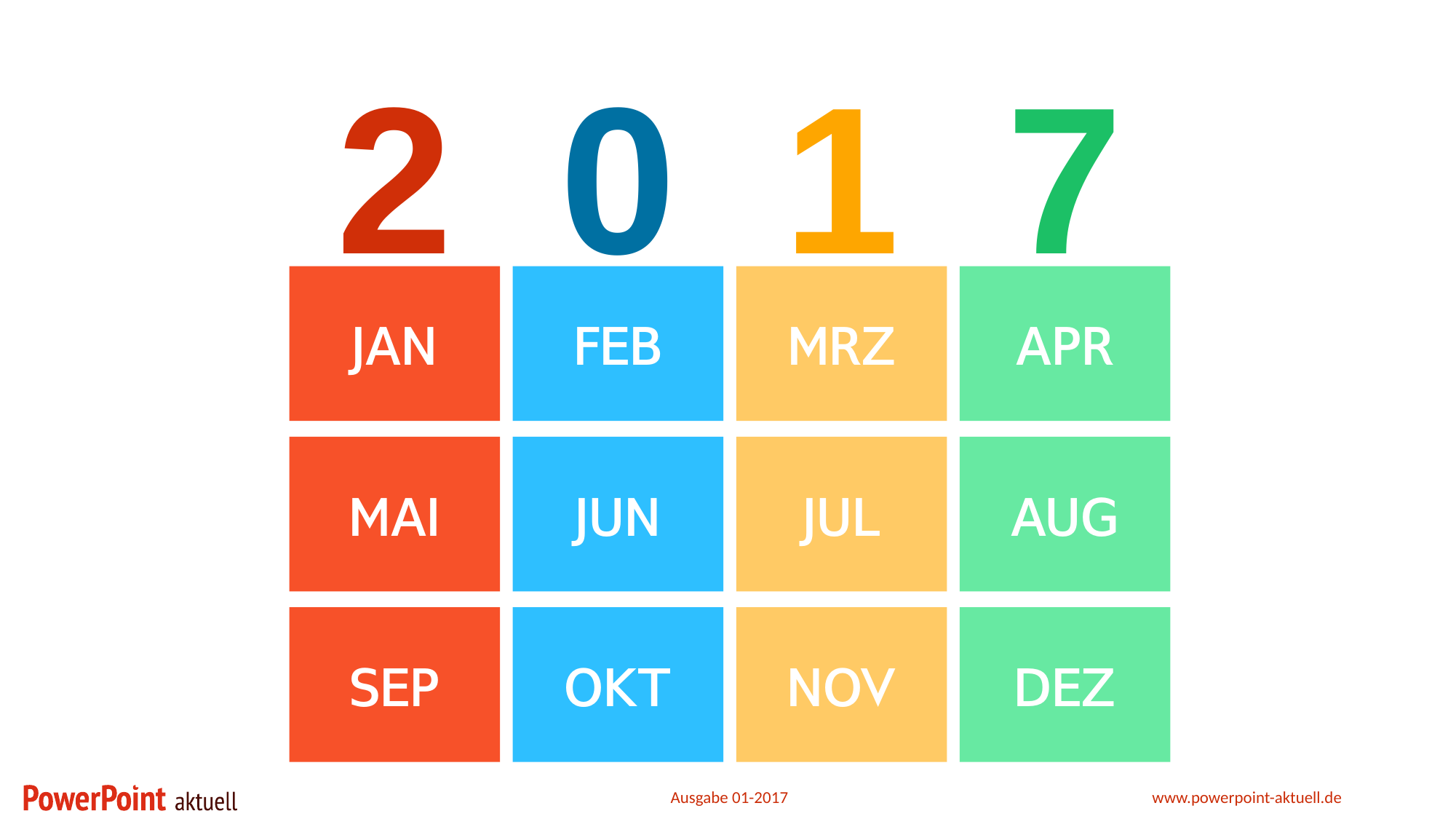

2
0
1
7
JAN
FEB
MRZ
APR
MAI
JUN
JUL
AUG
SEP
OKT
NOV
DEZ
Ausgabe 01-2017
www.powerpoint-aktuell.de